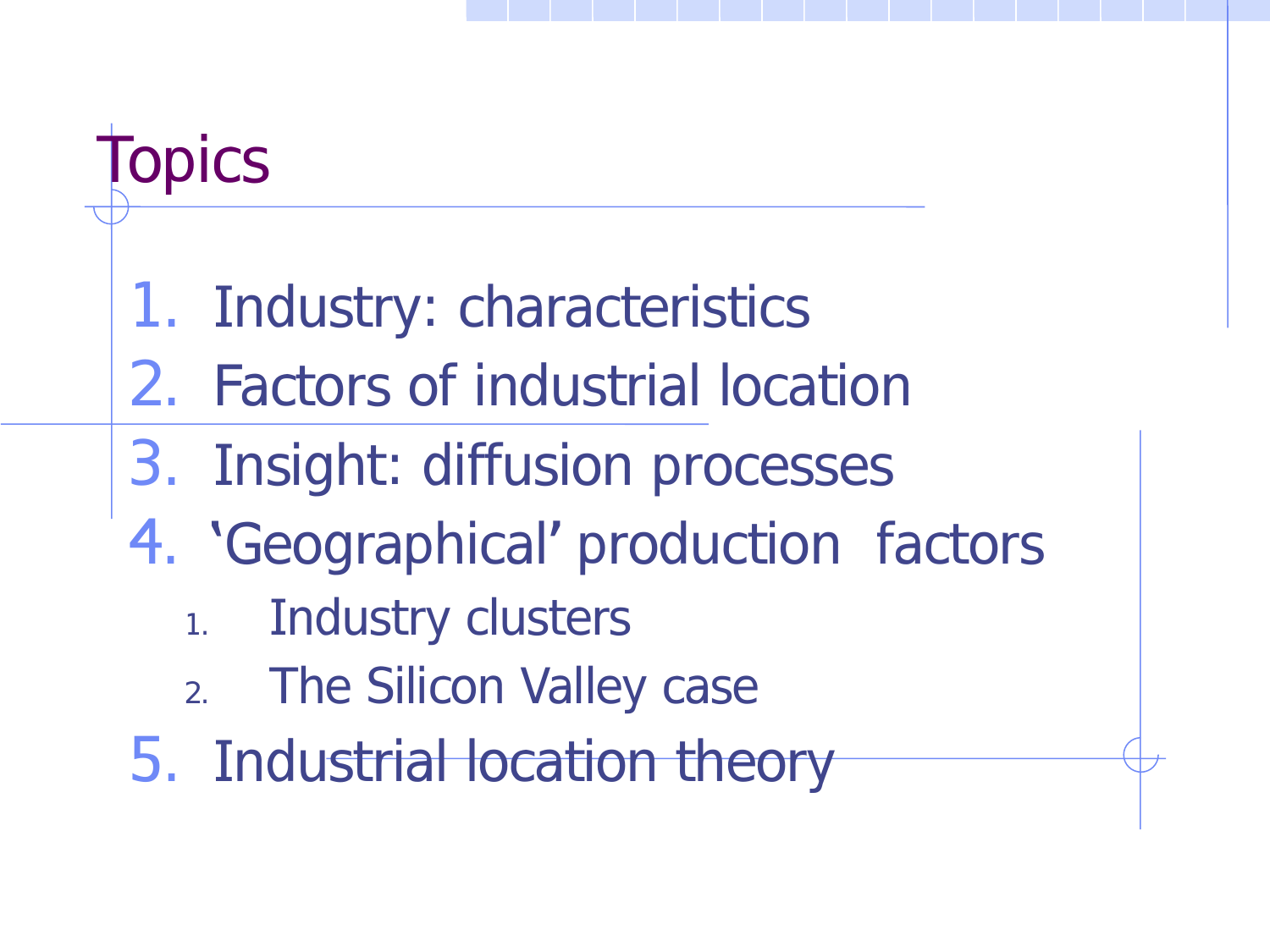

Topics
Industry: characteristics
Factors of industrial location
Insight: diffusion processes
‘Geographical’ production  factors
Industry clusters
The Silicon Valley case
Industrial location theory